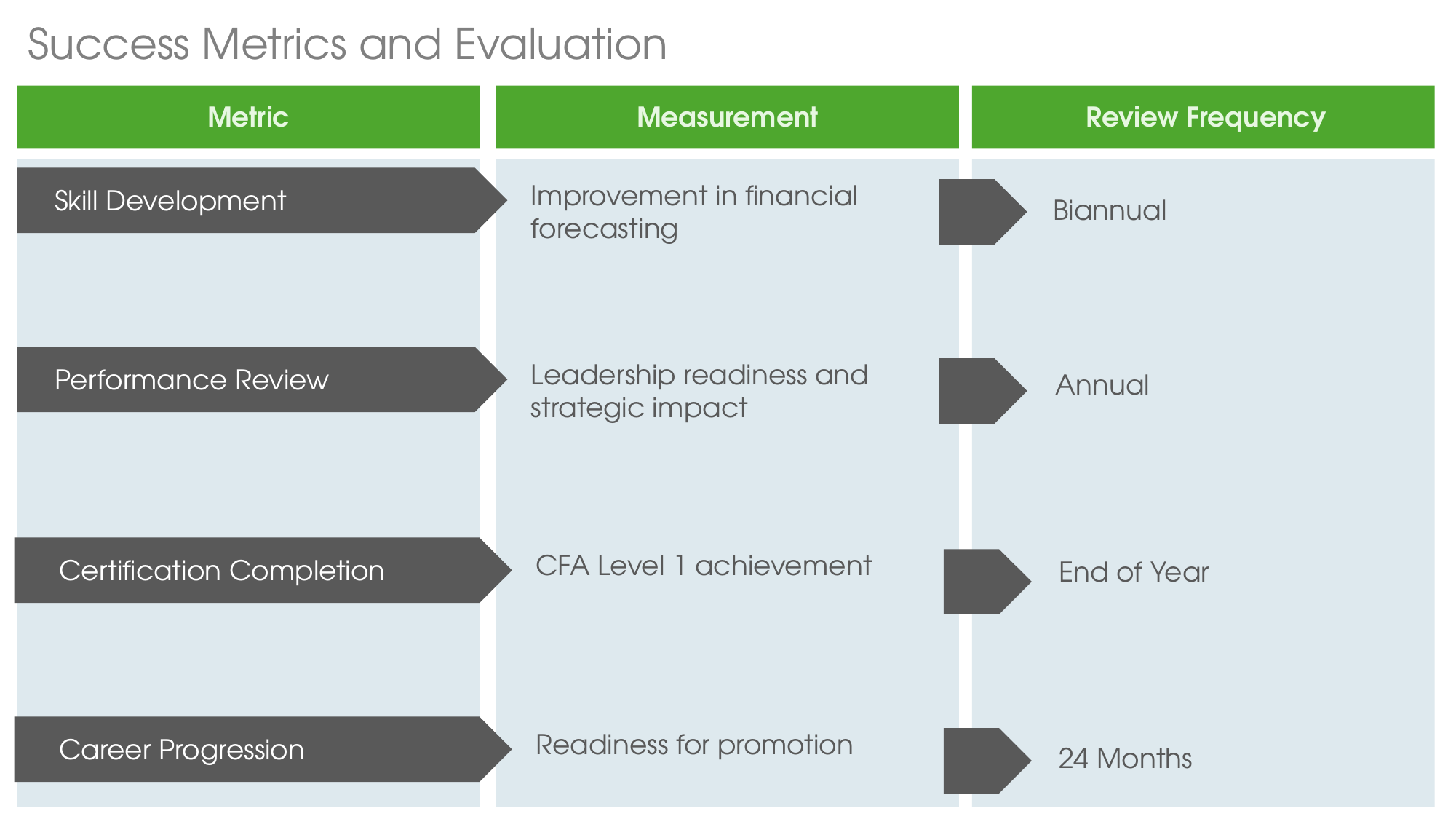

Success Metrics and Evaluation

Measurement
Review Frequency
Metric

Improvement in financial forecasting
Skill Development

Biannual

Leadership readiness and strategic impact
Performance Review

Annual

CFA Level 1 achievement
Certification Completion

End of Year

Readiness for promotion
Career Progression

24 Months